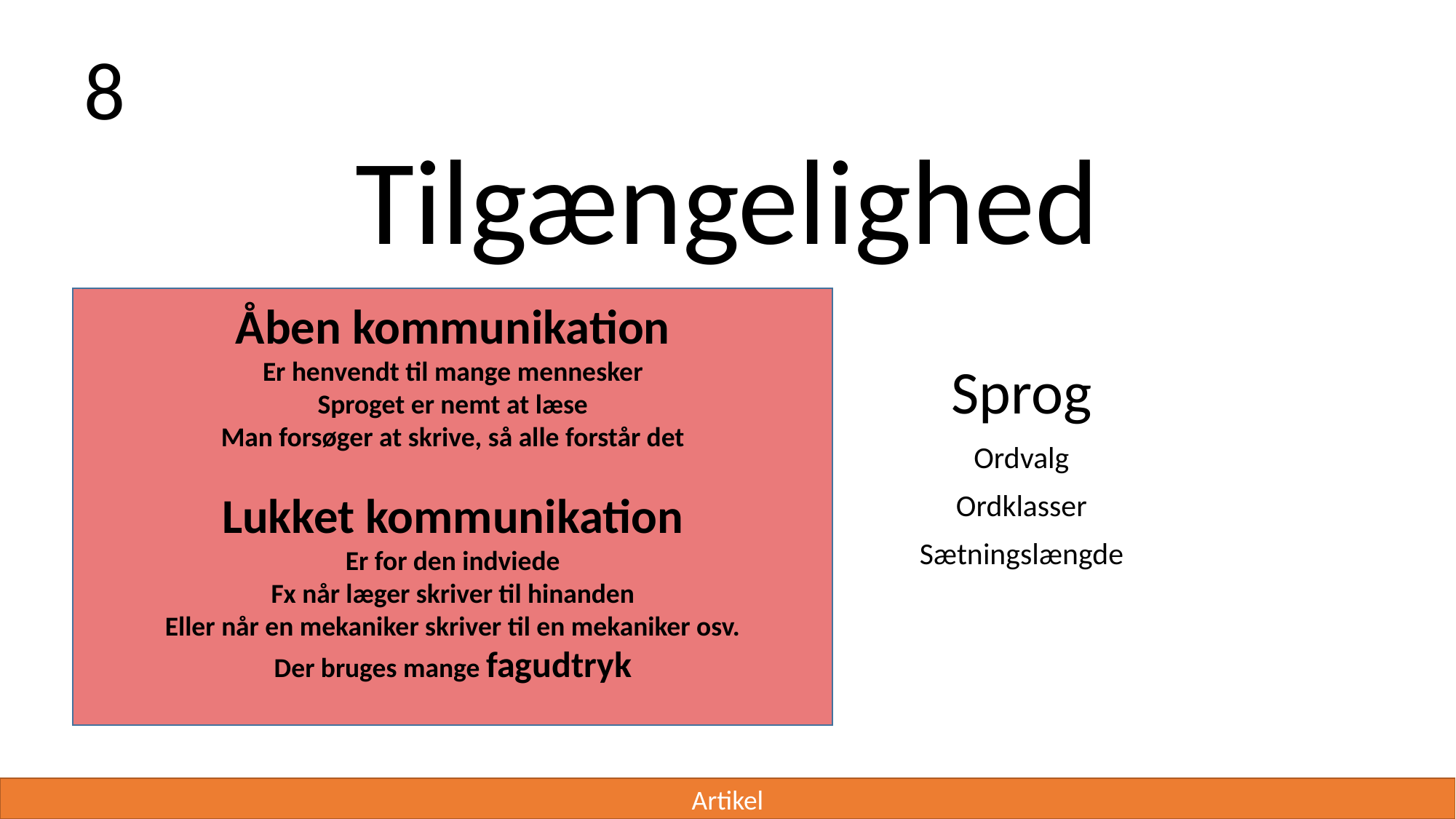

8
# Tilgængelighed
Åben kommunikation
Er henvendt til mange mennesker
Sproget er nemt at læse
Man forsøger at skrive, så alle forstår det

Lukket kommunikation
Er for den indviede
Fx når læger skriver til hinanden
Eller når en mekaniker skriver til en mekaniker osv.
Der bruges mange fagudtryk

Sprog
Ordvalg
Ordklasser
Sætningslængde
Artikel